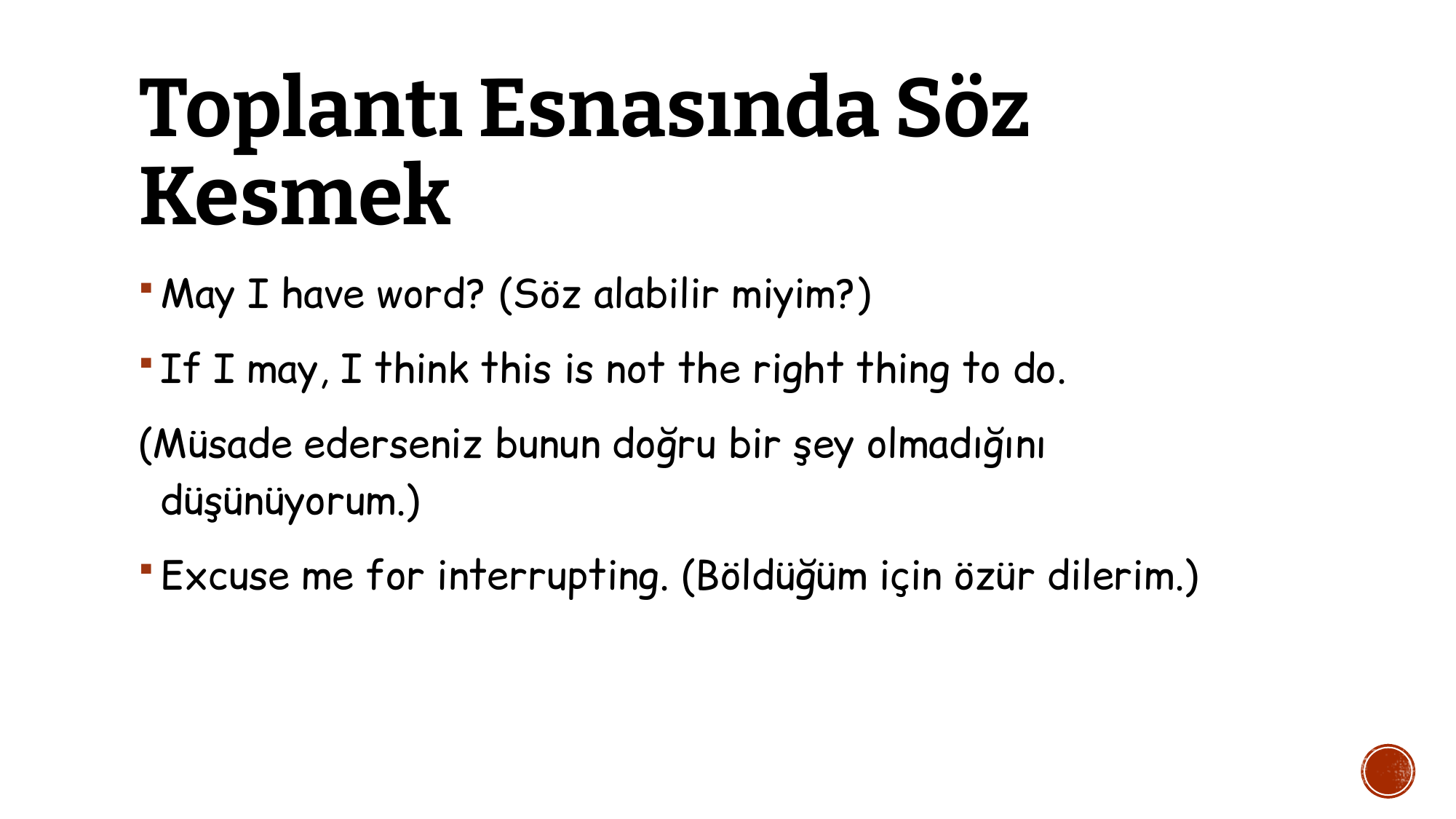

# Toplantı Esnasında Söz Kesmek
May I have word? (Söz alabilir miyim?)
If I may, I think this is not the right thing to do.
(Müsade ederseniz bunun doğru bir şey olmadığını düşünüyorum.)
Excuse me for interrupting. (Böldüğüm için özür dilerim.)